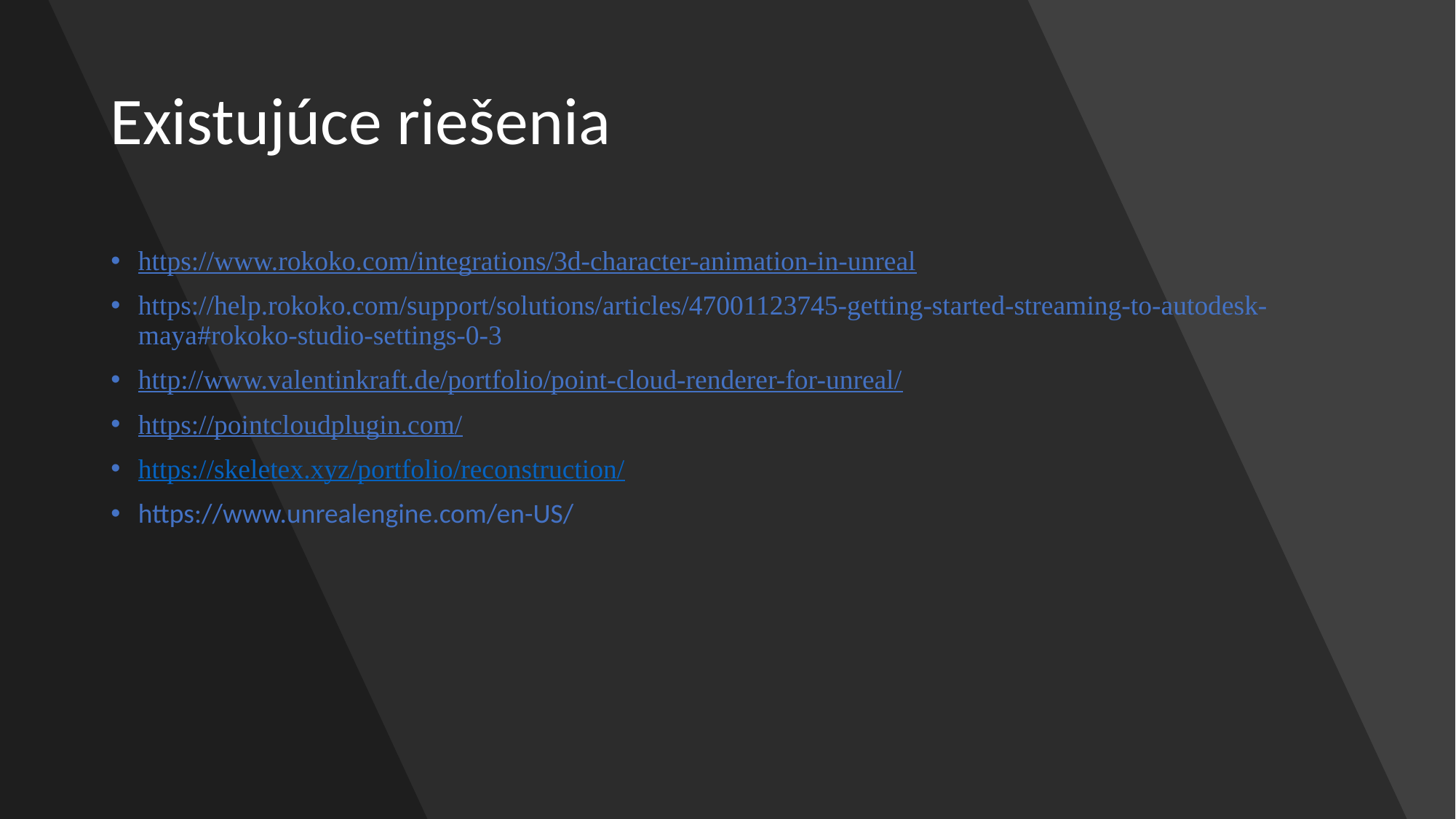

# Existujúce riešenia
https://www.rokoko.com/integrations/3d-character-animation-in-unreal
https://help.rokoko.com/support/solutions/articles/47001123745-getting-started-streaming-to-autodesk-maya#rokoko-studio-settings-0-3
http://www.valentinkraft.de/portfolio/point-cloud-renderer-for-unreal/
https://pointcloudplugin.com/
https://skeletex.xyz/portfolio/reconstruction/
https://www.unrealengine.com/en-US/